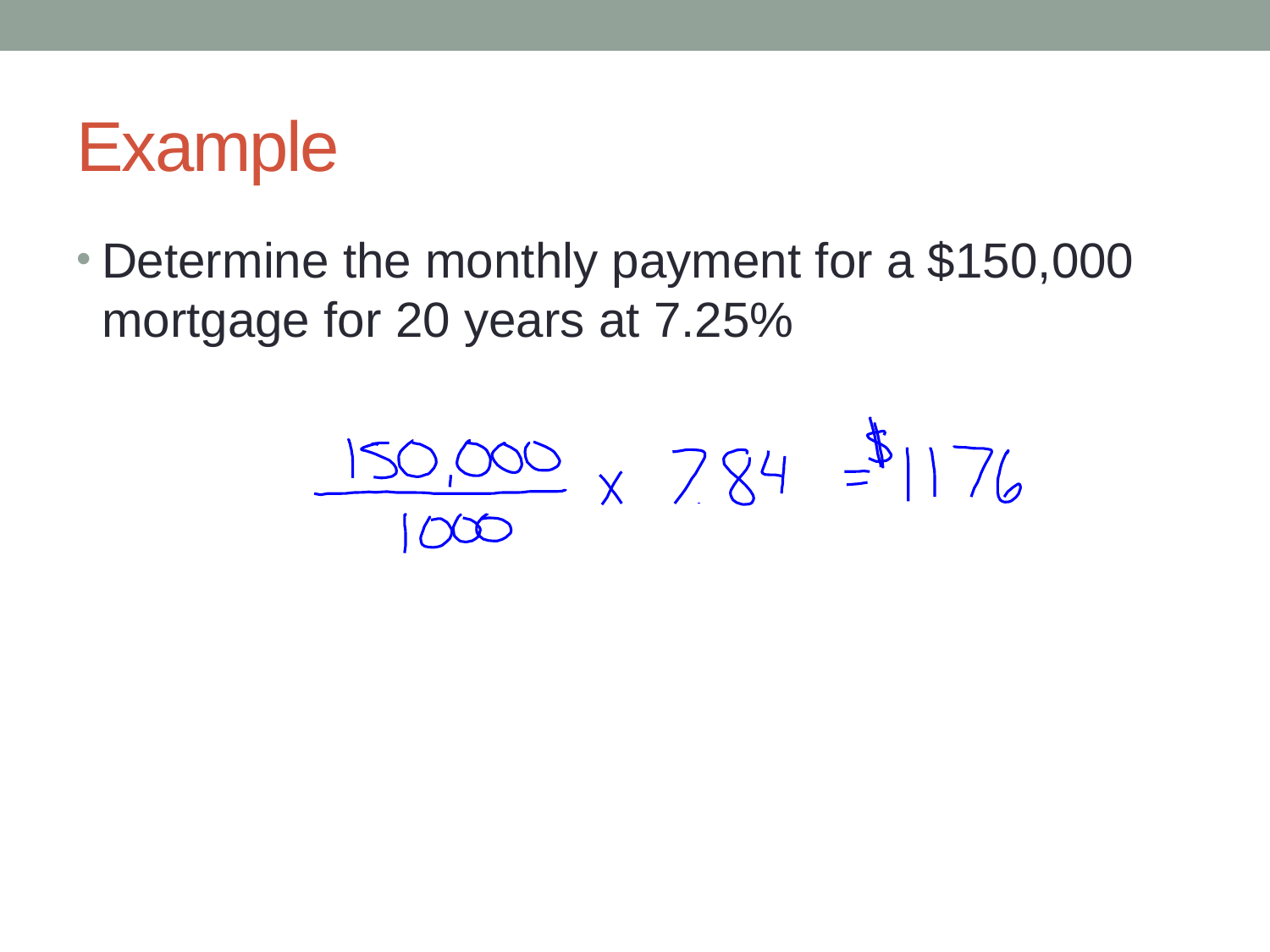

# Example
Determine the monthly payment for a $150,000 mortgage for 20 years at 7.25%